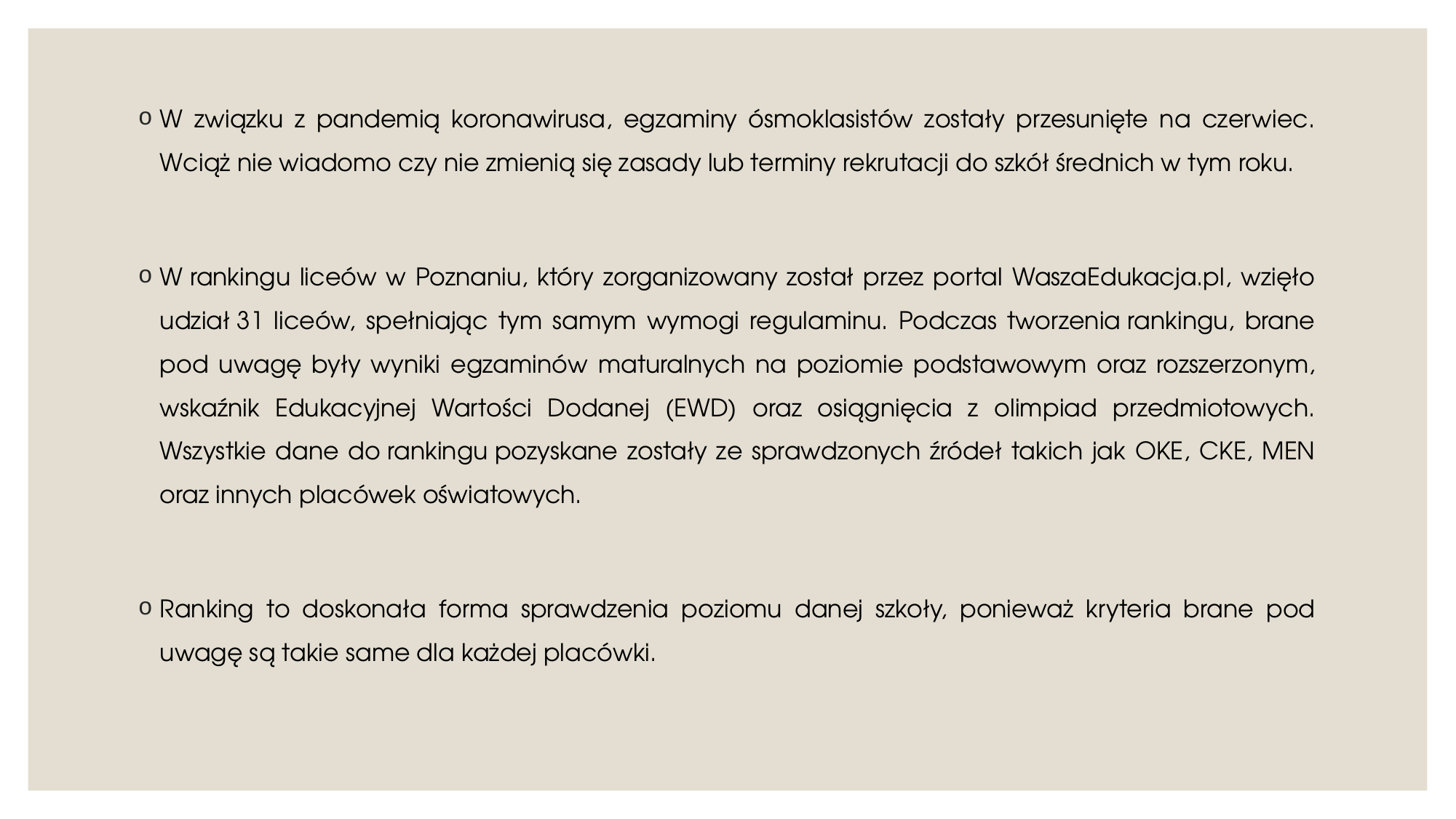

W związku z pandemią koronawirusa, egzaminy ósmoklasistów zostały przesunięte na czerwiec. Wciąż nie wiadomo czy nie zmienią się zasady lub terminy rekrutacji do szkół średnich w tym roku.

W rankingu liceów w Poznaniu, który zorganizowany został przez portal WaszaEdukacja.pl, wzięło udział 31 liceów, spełniając tym samym wymogi regulaminu. Podczas tworzenia rankingu, brane pod uwagę były wyniki egzaminów maturalnych na poziomie podstawowym oraz rozszerzonym, wskaźnik Edukacyjnej Wartości Dodanej (EWD) oraz osiągnięcia z olimpiad przedmiotowych. Wszystkie dane do rankingu pozyskane zostały ze sprawdzonych źródeł takich jak OKE, CKE, MEN oraz innych placówek oświatowych.

Ranking to doskonała forma sprawdzenia poziomu danej szkoły, ponieważ kryteria brane pod uwagę są takie same dla każdej placówki.